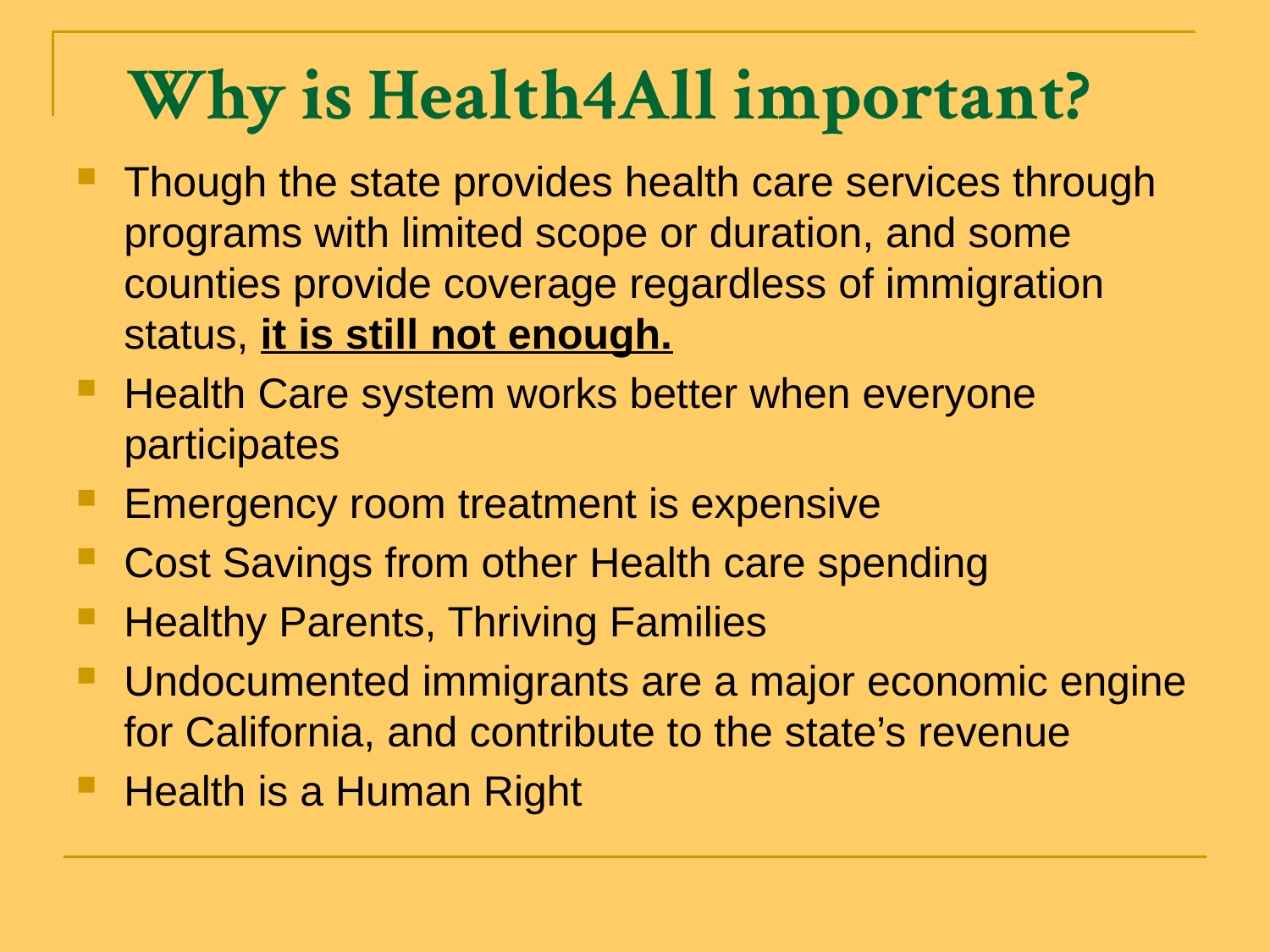

# Why is Health4All important?
Though the state provides health care services through programs with limited scope or duration, and some counties provide coverage regardless of immigration status, it is still not enough.
Health Care system works better when everyone participates
Emergency room treatment is expensive
Cost Savings from other Health care spending
Healthy Parents, Thriving Families
Undocumented immigrants are a major economic engine for California, and contribute to the state’s revenue
Health is a Human Right